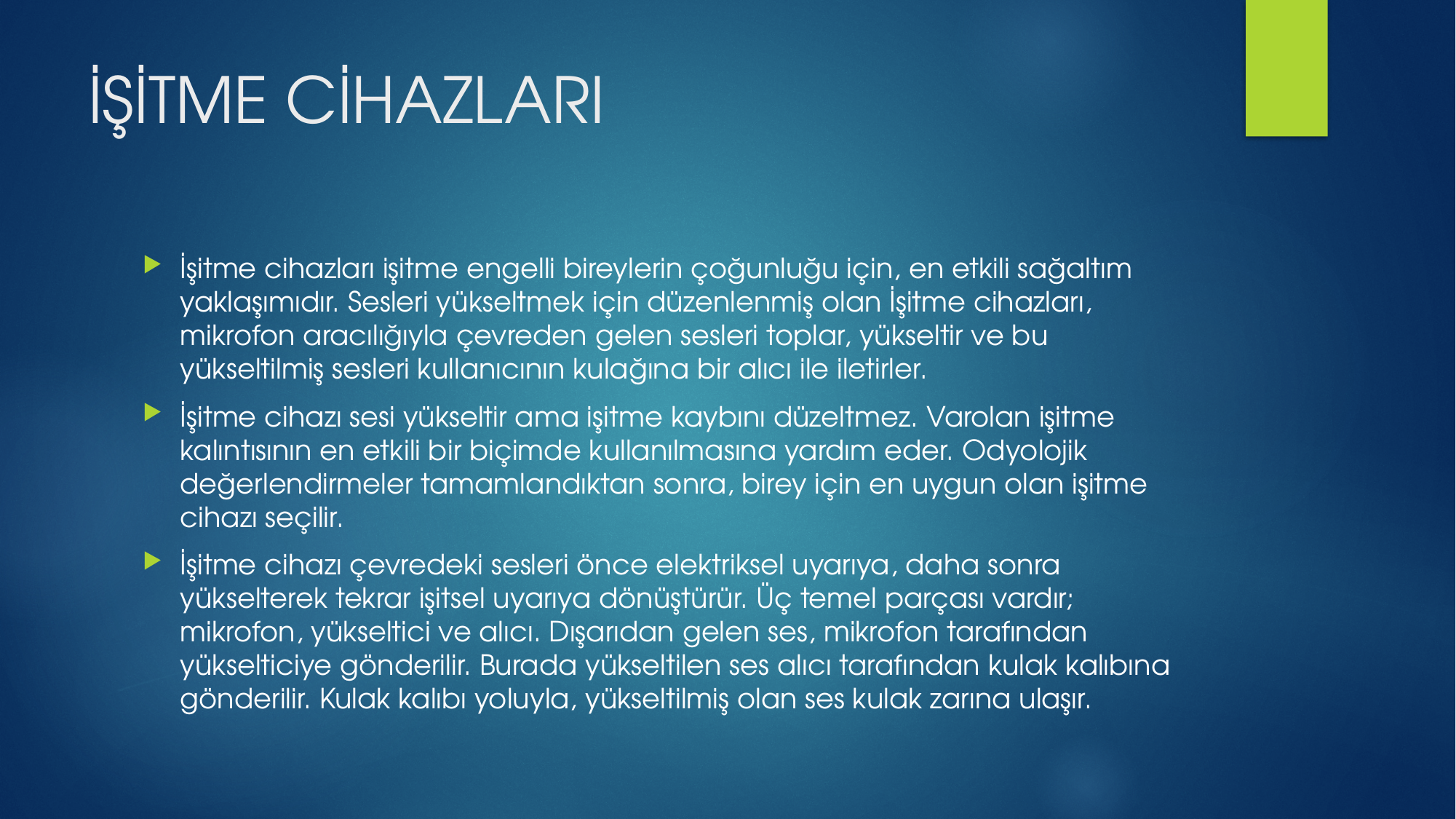

# İŞİTME CİHAZLARI
İşitme cihazları işitme engelli bireylerin çoğunluğu için, en etkili sağaltım yaklaşımıdır. Sesleri yükseltmek için düzenlenmiş olan İşitme cihazları, mikrofon aracılığıyla çevreden gelen sesleri toplar, yükseltir ve bu yükseltilmiş sesleri kullanıcının kulağına bir alıcı ile iletirler.
İşitme cihazı sesi yükseltir ama işitme kaybını düzeltmez. Varolan işitme kalıntısının en etkili bir biçimde kullanılmasına yardım eder. Odyolojik değerlendirmeler tamamlandıktan sonra, birey için en uygun olan işitme cihazı seçilir.
İşitme cihazı çevredeki sesleri önce elektriksel uyarıya, daha sonra yükselterek tekrar işitsel uyarıya dönüştürür. Üç temel parçası vardır; mikrofon, yükseltici ve alıcı. Dışarıdan gelen ses, mikrofon tarafından yükselticiye gönderilir. Burada yükseltilen ses alıcı tarafından kulak kalıbına gönderilir. Kulak kalıbı yoluyla, yükseltilmiş olan ses kulak zarına ulaşır.